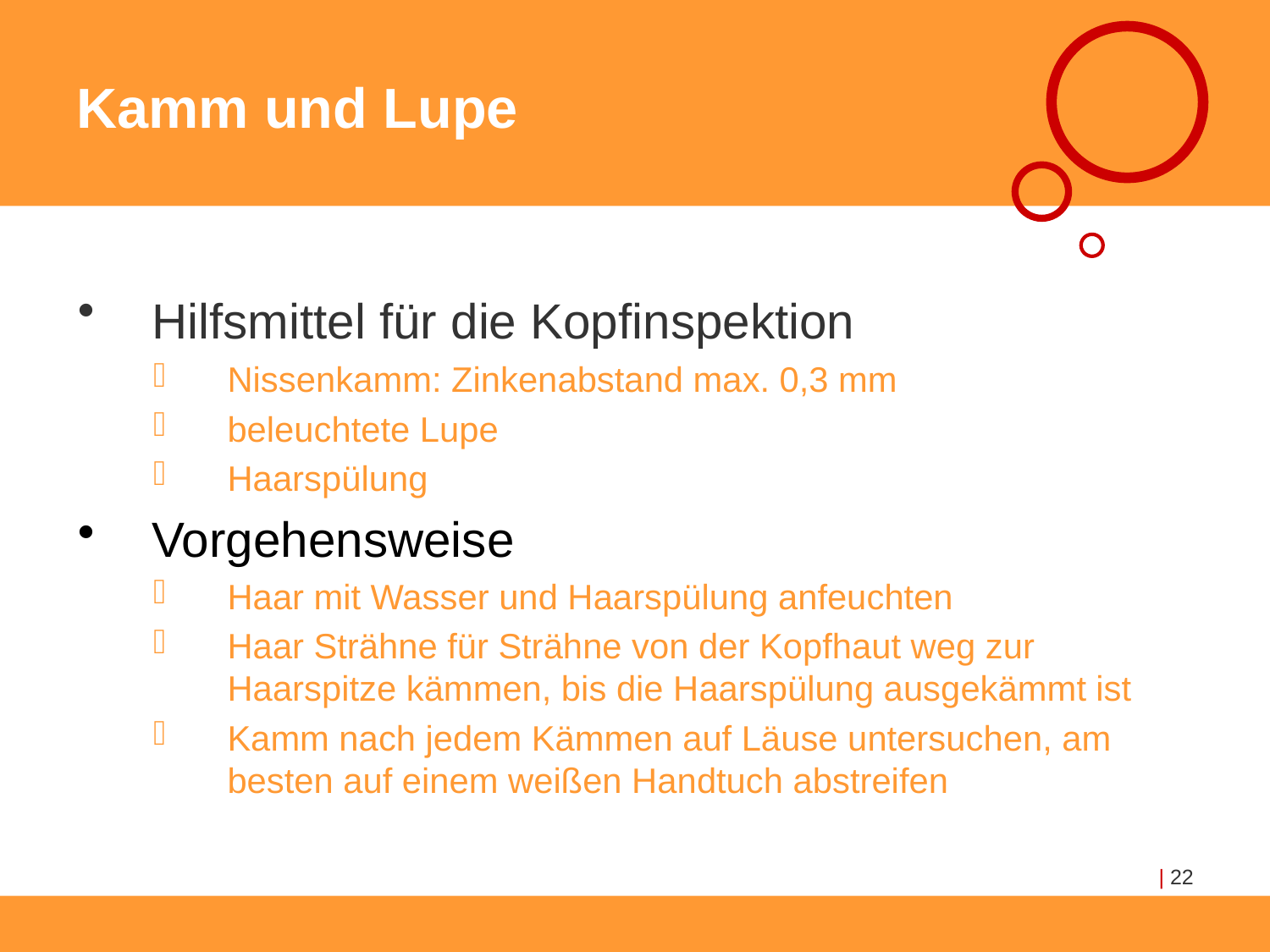

# Kamm und Lupe
Hilfsmittel für die Kopfinspektion
Nissenkamm: Zinkenabstand max. 0,3 mm
beleuchtete Lupe
Haarspülung
Vorgehensweise
Haar mit Wasser und Haarspülung anfeuchten
Haar Strähne für Strähne von der Kopfhaut weg zur Haarspitze kämmen, bis die Haarspülung ausgekämmt ist
Kamm nach jedem Kämmen auf Läuse untersuchen, am besten auf einem weißen Handtuch abstreifen

| 22